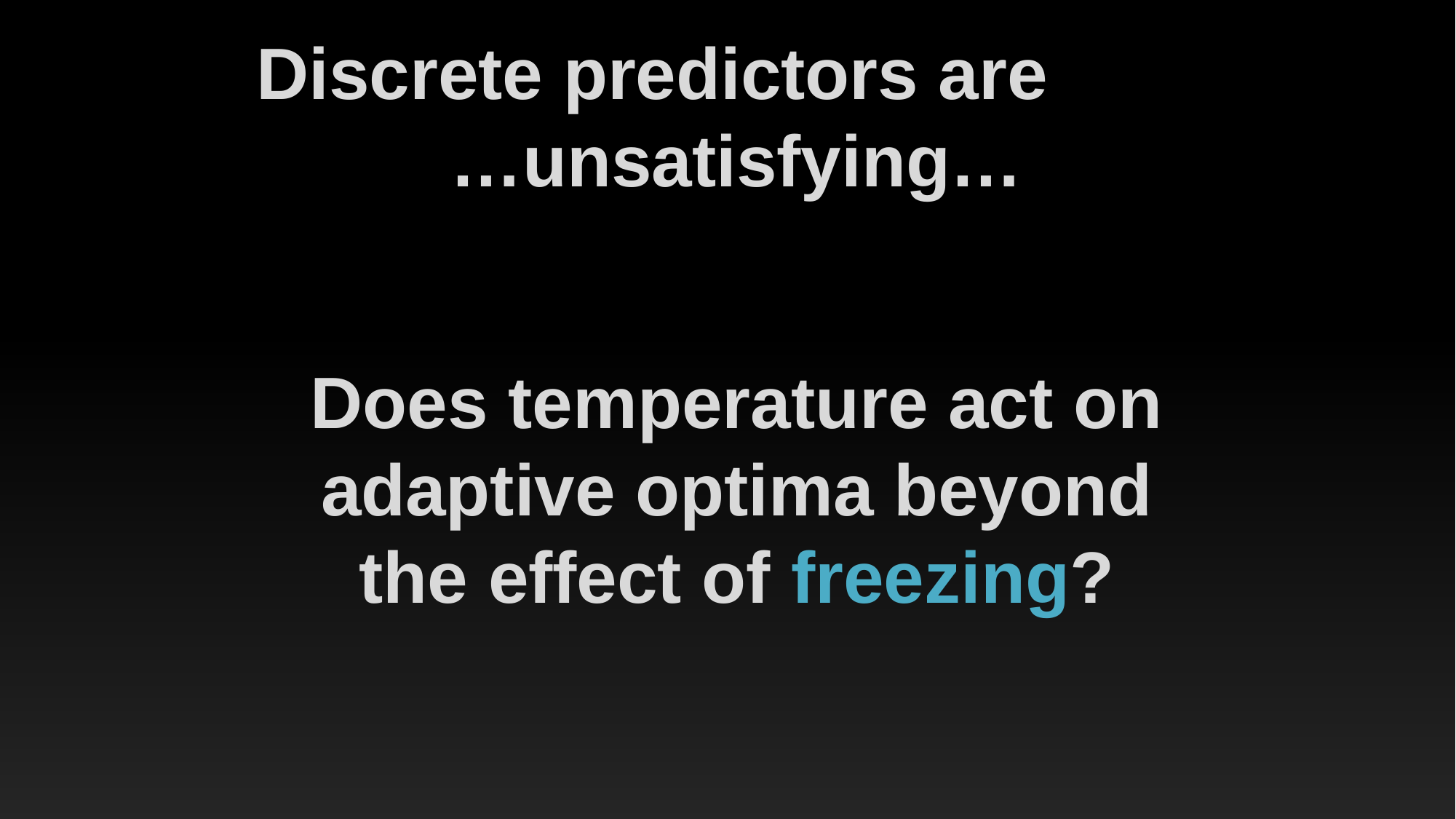

# Discrete predictors are
…unsatisfying…
Does temperature act on adaptive optima beyond the effect of freezing?